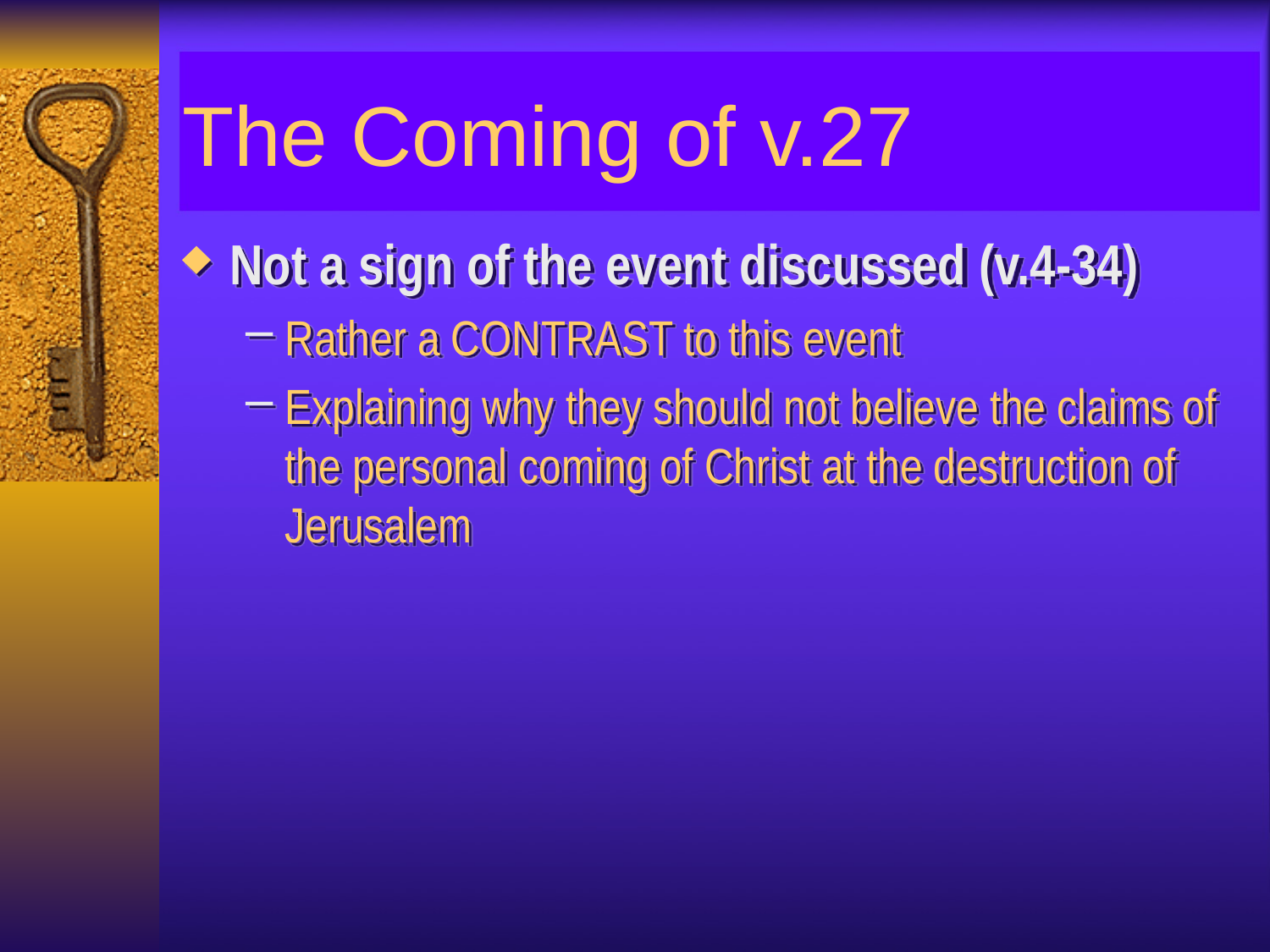

# The Coming of v.27
Not a sign of the event discussed (v.4-34)
Rather a CONTRAST to this event
Explaining why they should not believe the claims of the personal coming of Christ at the destruction of Jerusalem